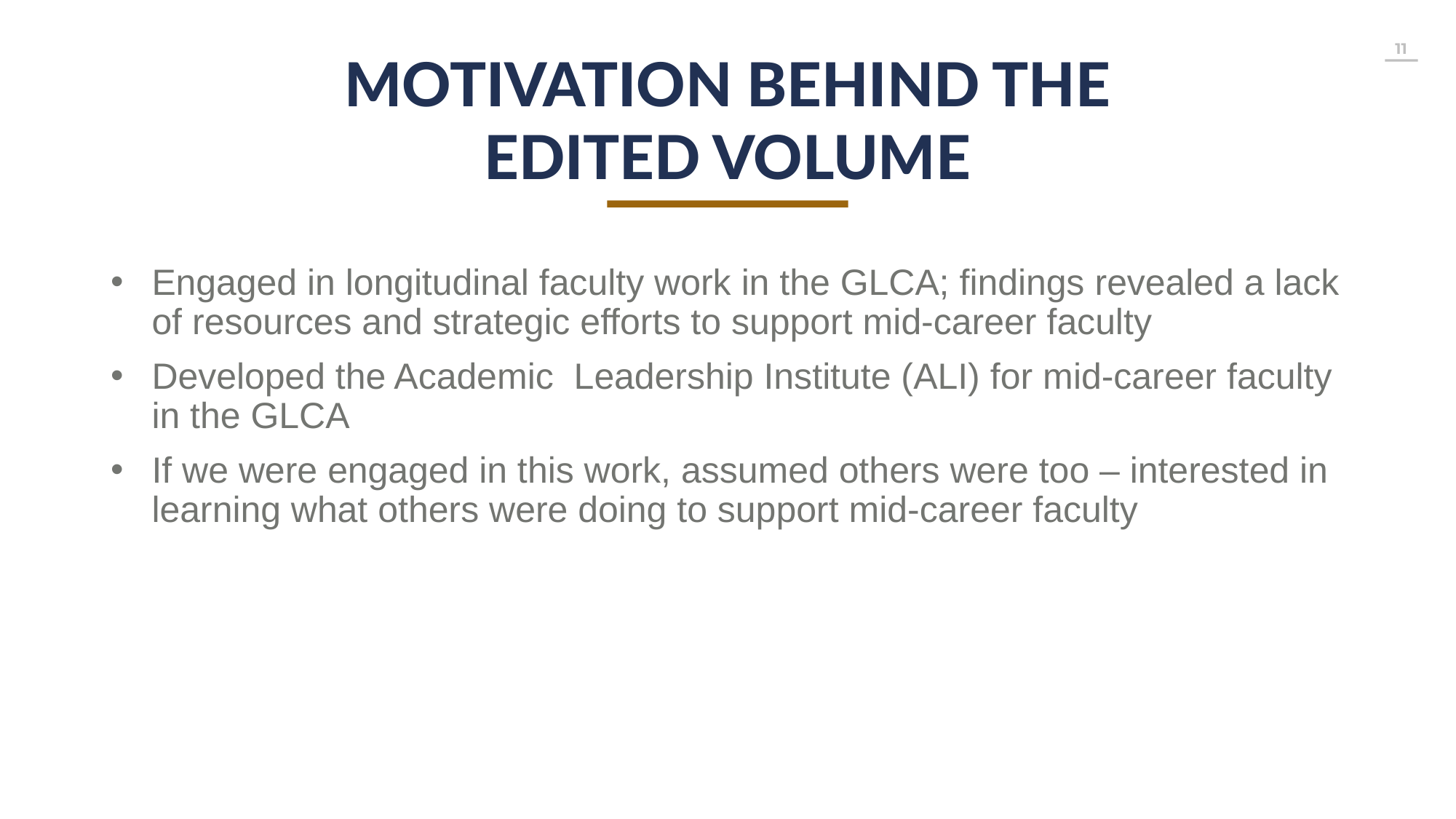

MOTIVATION BEHIND THE EDITED VOLUME

Engaged in longitudinal faculty work in the GLCA; findings revealed a lack of resources and strategic efforts to support mid-career faculty
Developed the Academic  Leadership Institute (ALI) for mid-career faculty in the GLCA
If we were engaged in this work, assumed others were too – interested in learning what others were doing to support mid-career faculty